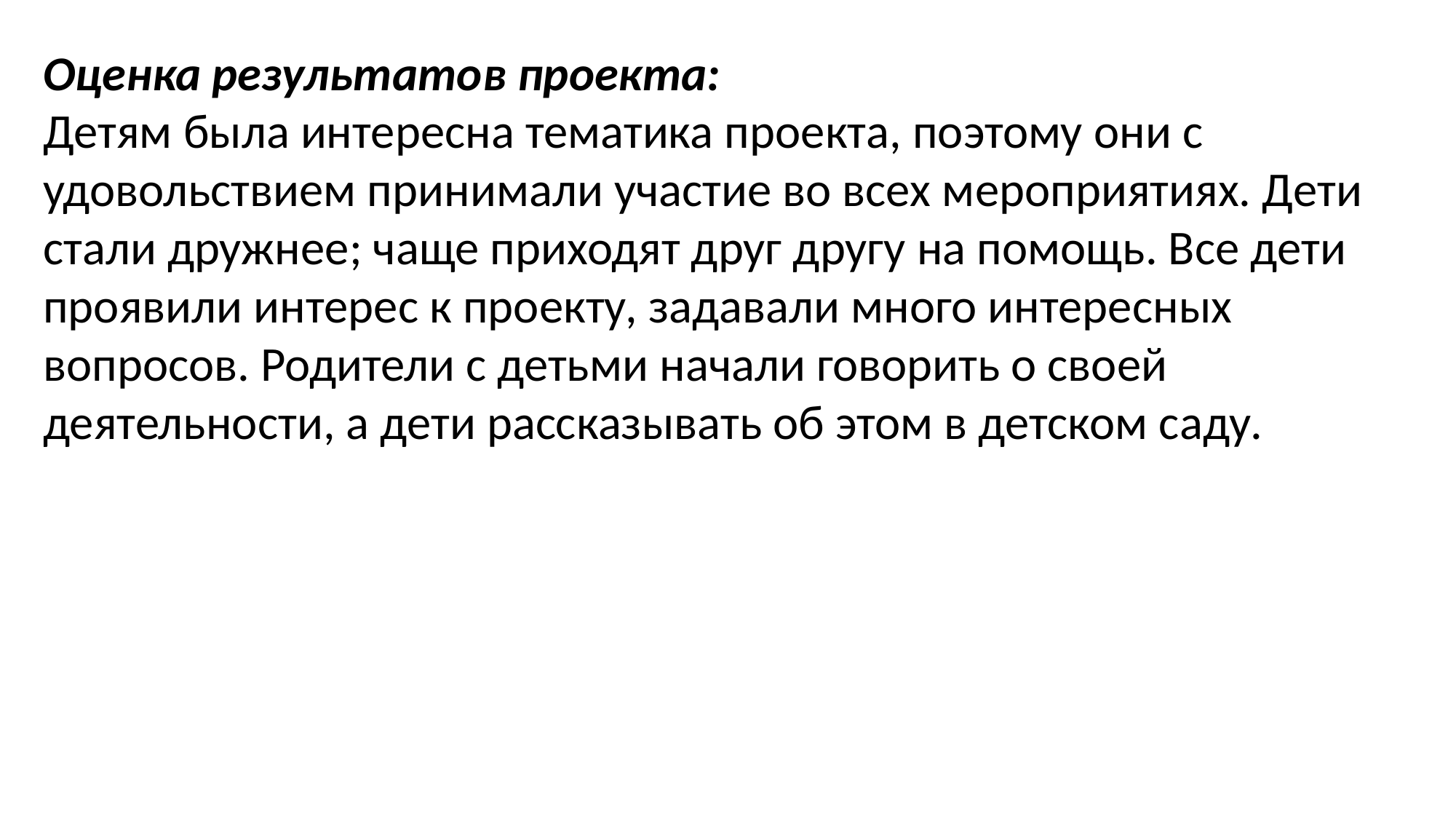

Оценка результатов проекта:
Детям была интересна тематика проекта, поэтому они с удовольствием принимали участие во всех мероприятиях. Дети стали дружнее; чаще приходят друг другу на помощь. Все дети проявили интерес к проекту, задавали много интересных вопросов. Родители с детьми начали говорить о своей деятельности, а дети рассказывать об этом в детском саду.